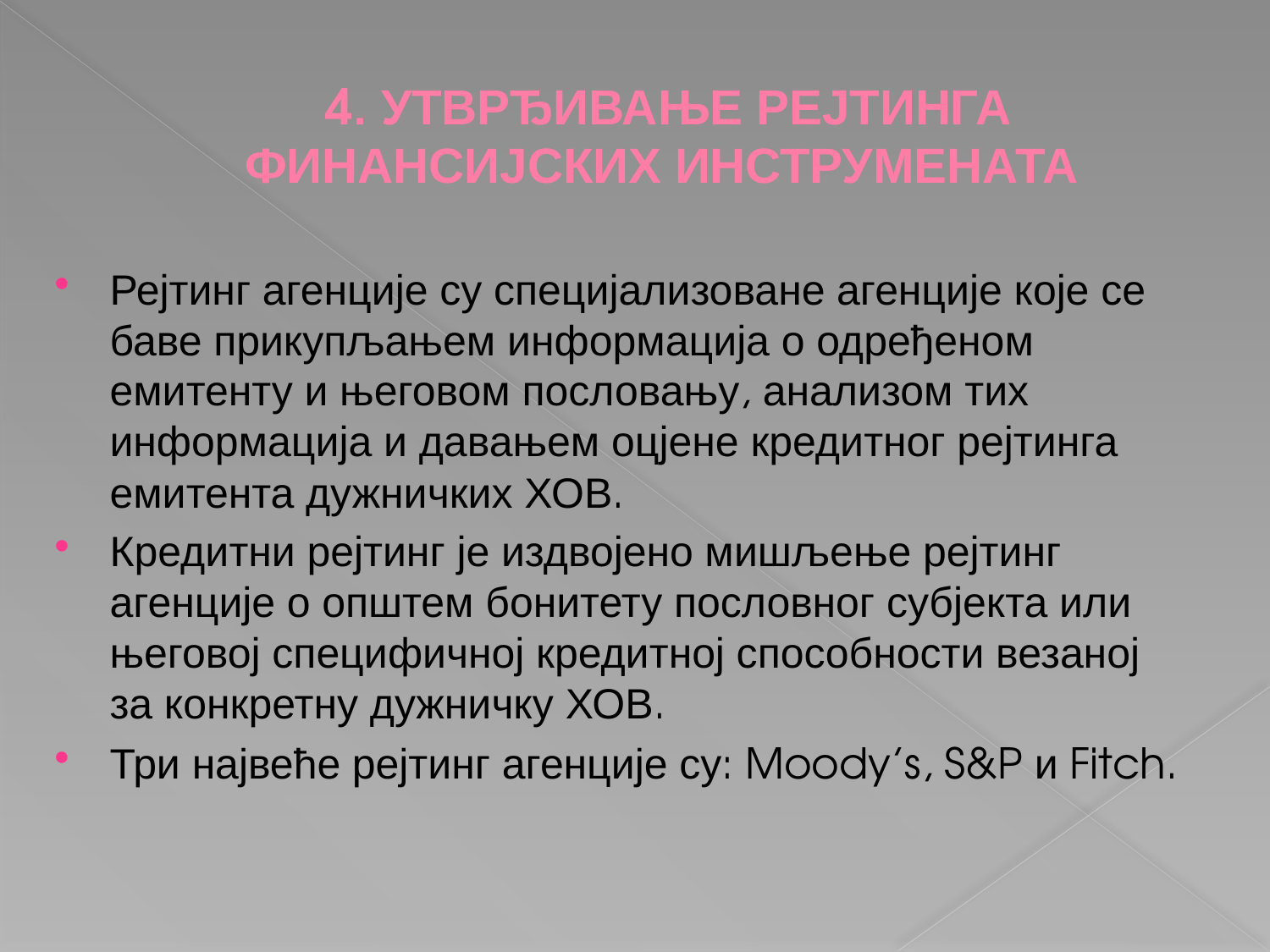

# 4. УТВРЂИВАЊЕ РЕЈТИНГА ФИНАНСИЈСКИХ ИНСТРУМЕНАТА
Рејтинг агенције су специјализоване агенције које се баве прикупљањем информација о одређеном емитенту и његовом пословању, анализом тих информација и давањем оцјене кредитног рејтинга емитента дужничких ХОВ.
Кредитни рејтинг је издвојено мишљење рејтинг агенције о општем бонитету пословног субјекта или његовој специфичној кредитној способности везаној за конкретну дужничку ХОВ.
Три највеће рејтинг агенције су: Moody’s, S&P и Fitch.